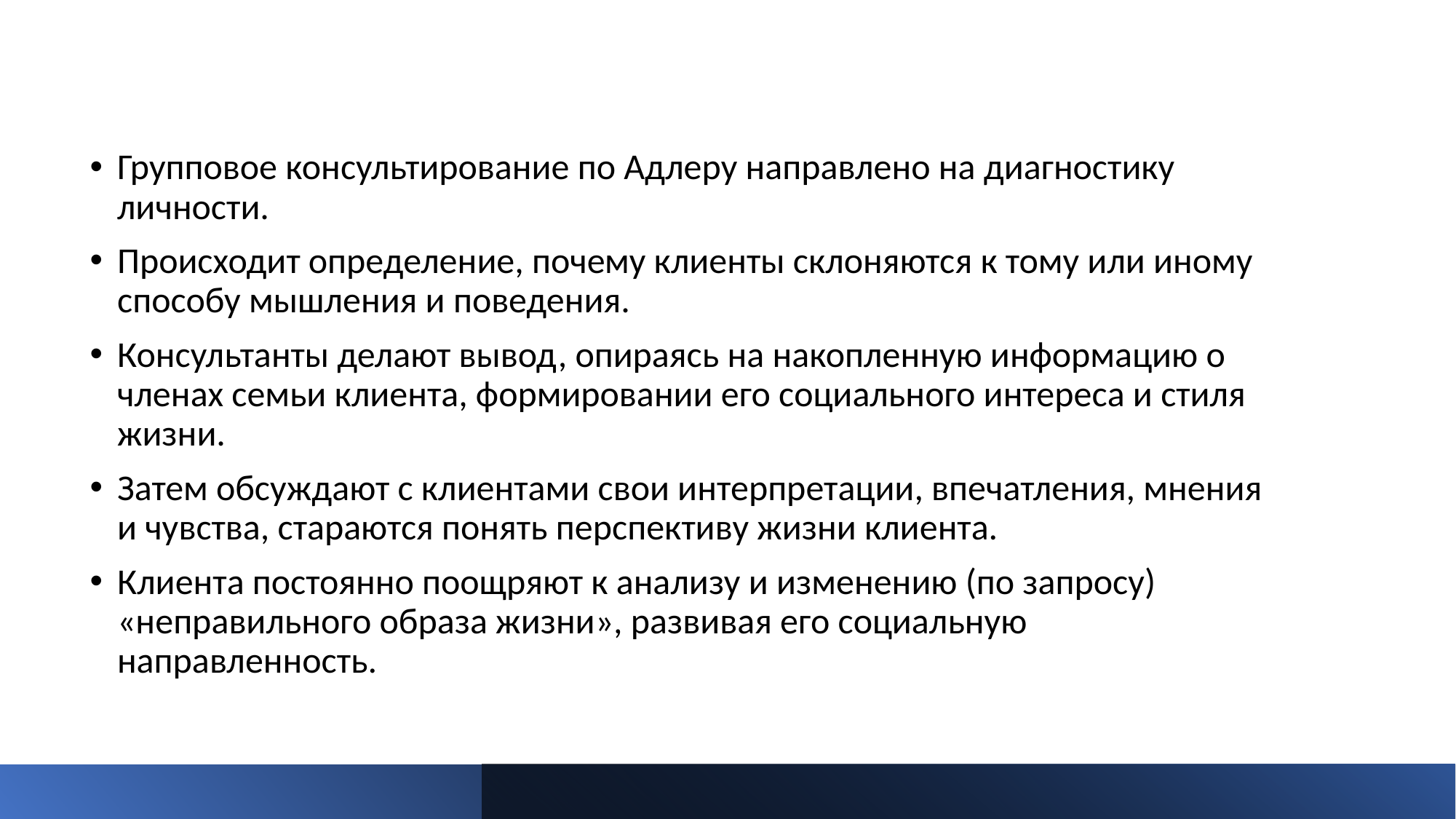

#
Групповое консультирование по Адлеру направлено на диагностику личности.
Происходит определение, почему клиенты склоняются к тому или иному способу мышления и поведения.
Консультанты делают вывод, опираясь на накопленную информацию о членах семьи клиента, формировании его социального интереса и стиля жизни.
Затем обсуждают с клиентами свои интерпретации, впечатления, мнения и чувства, стараются понять перспективу жизни клиента.
Клиента постоянно поощряют к анализу и изменению (по запросу) «неправильного образа жизни», развивая его социальную направленность.